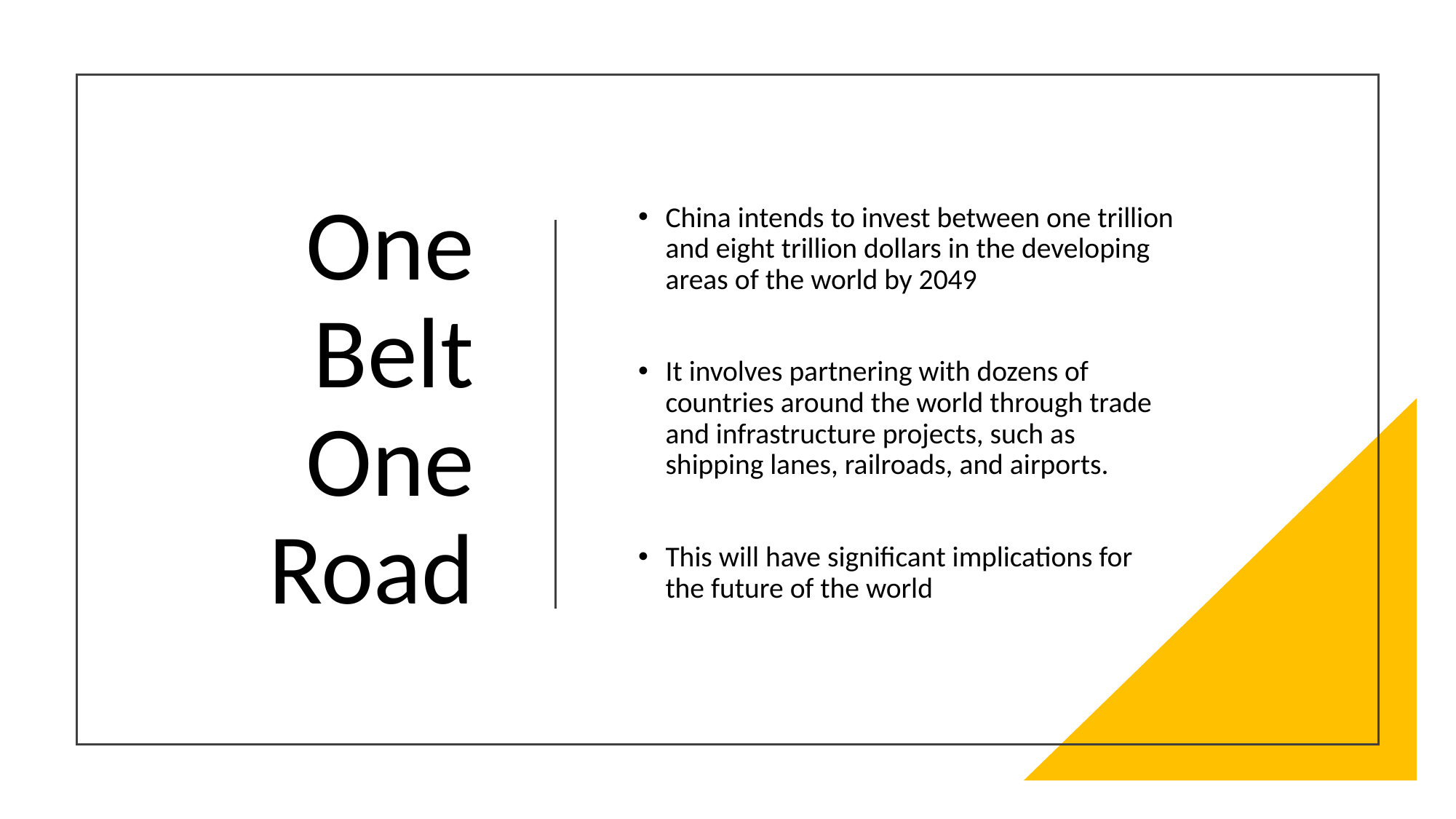

# One Belt One Road
China intends to invest between one trillion and eight trillion dollars in the developing areas of the world by 2049

It involves partnering with dozens of countries around the world through trade and infrastructure projects, such as shipping lanes, railroads, and airports.

This will have significant implications for the future of the world